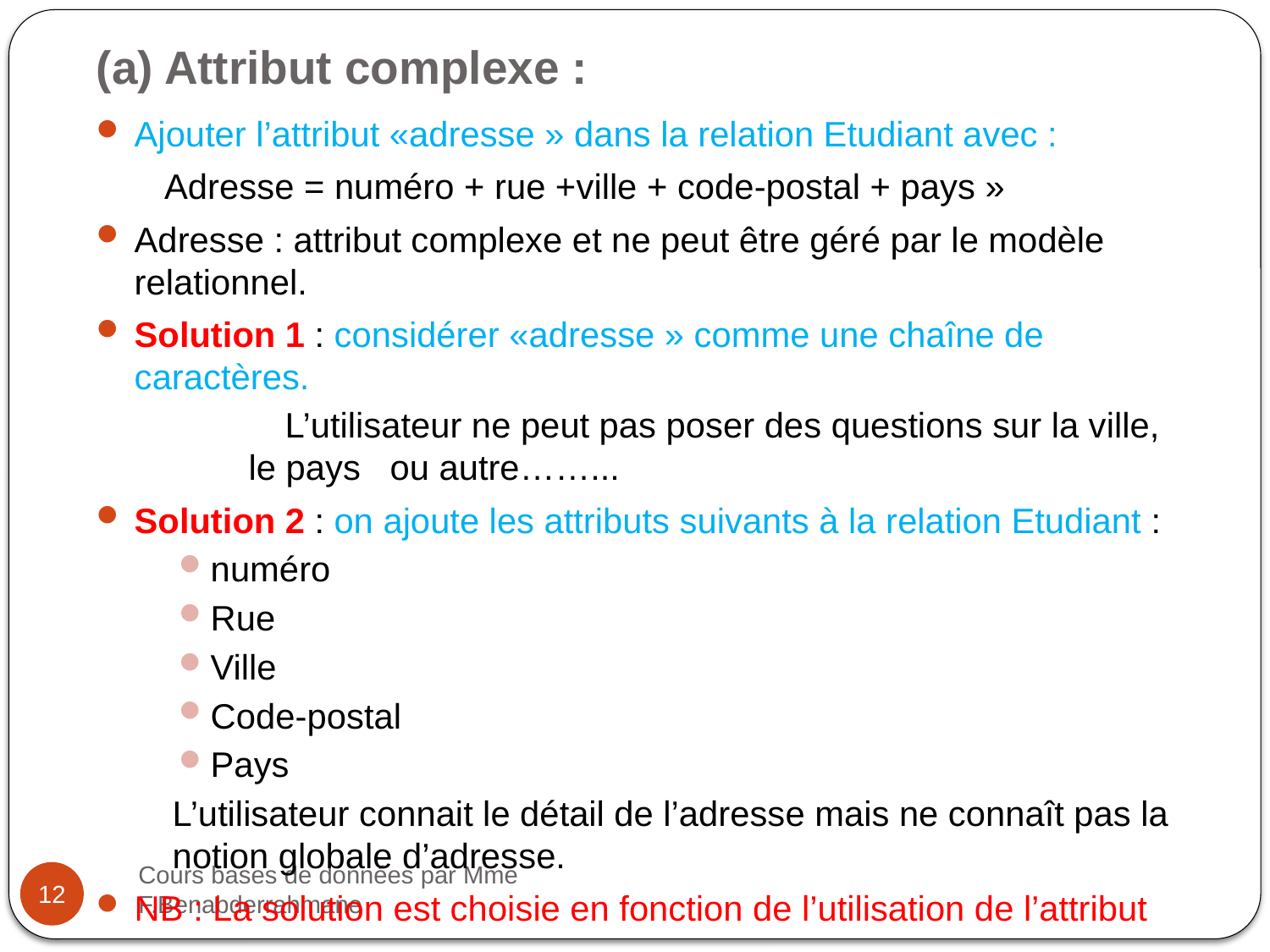

# (a) Attribut complexe :
Ajouter l’attribut «adresse » dans la relation Etudiant avec :
       Adresse = numéro + rue +ville + code-postal + pays »
Adresse : attribut complexe et ne peut être géré par le modèle relationnel.
Solution 1 : considérer «adresse » comme une chaîne de caractères.
       L’utilisateur ne peut pas poser des questions sur la ville, le pays   ou autre……...
Solution 2 : on ajoute les attributs suivants à la relation Etudiant :
numéro
Rue
Ville
Code-postal
Pays
L’utilisateur connait le détail de l’adresse mais ne connaît pas la notion globale d’adresse.
NB : La solution est choisie en fonction de l’utilisation de l’attribut
Cours bases de données par Mme F.Benabderrahmane
12